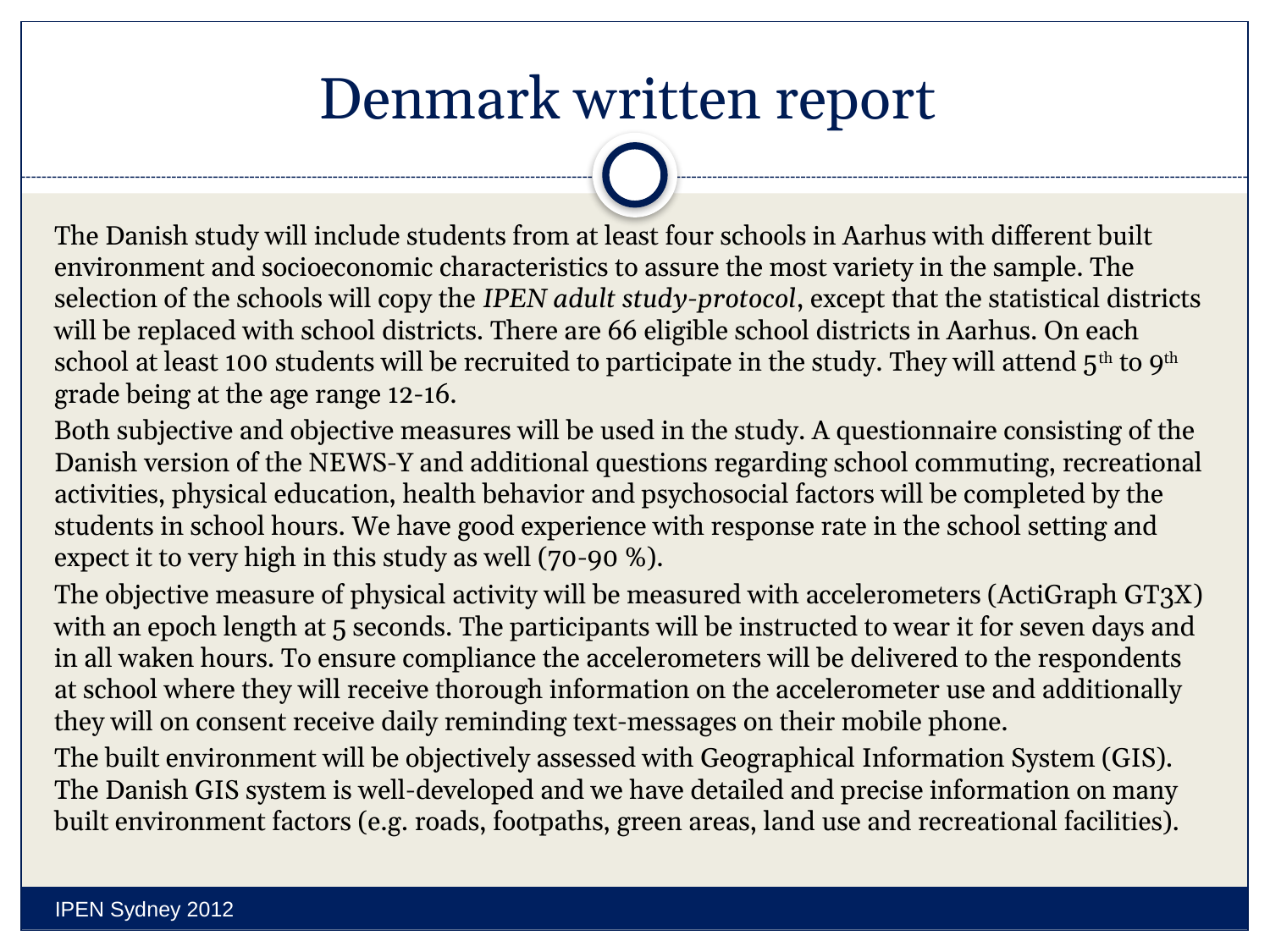

# Denmark written report
The Danish study will include students from at least four schools in Aarhus with different built environment and socioeconomic characteristics to assure the most variety in the sample. The selection of the schools will copy the IPEN adult study-protocol, except that the statistical districts will be replaced with school districts. There are 66 eligible school districts in Aarhus. On each school at least 100 students will be recruited to participate in the study. They will attend 5th to 9th grade being at the age range 12-16.
Both subjective and objective measures will be used in the study. A questionnaire consisting of the Danish version of the NEWS-Y and additional questions regarding school commuting, recreational activities, physical education, health behavior and psychosocial factors will be completed by the students in school hours. We have good experience with response rate in the school setting and expect it to very high in this study as well (70-90 %).
The objective measure of physical activity will be measured with accelerometers (ActiGraph GT3X) with an epoch length at 5 seconds. The participants will be instructed to wear it for seven days and in all waken hours. To ensure compliance the accelerometers will be delivered to the respondents at school where they will receive thorough information on the accelerometer use and additionally they will on consent receive daily reminding text-messages on their mobile phone.
The built environment will be objectively assessed with Geographical Information System (GIS). The Danish GIS system is well-developed and we have detailed and precise information on many built environment factors (e.g. roads, footpaths, green areas, land use and recreational facilities).
IPEN Sydney 2012